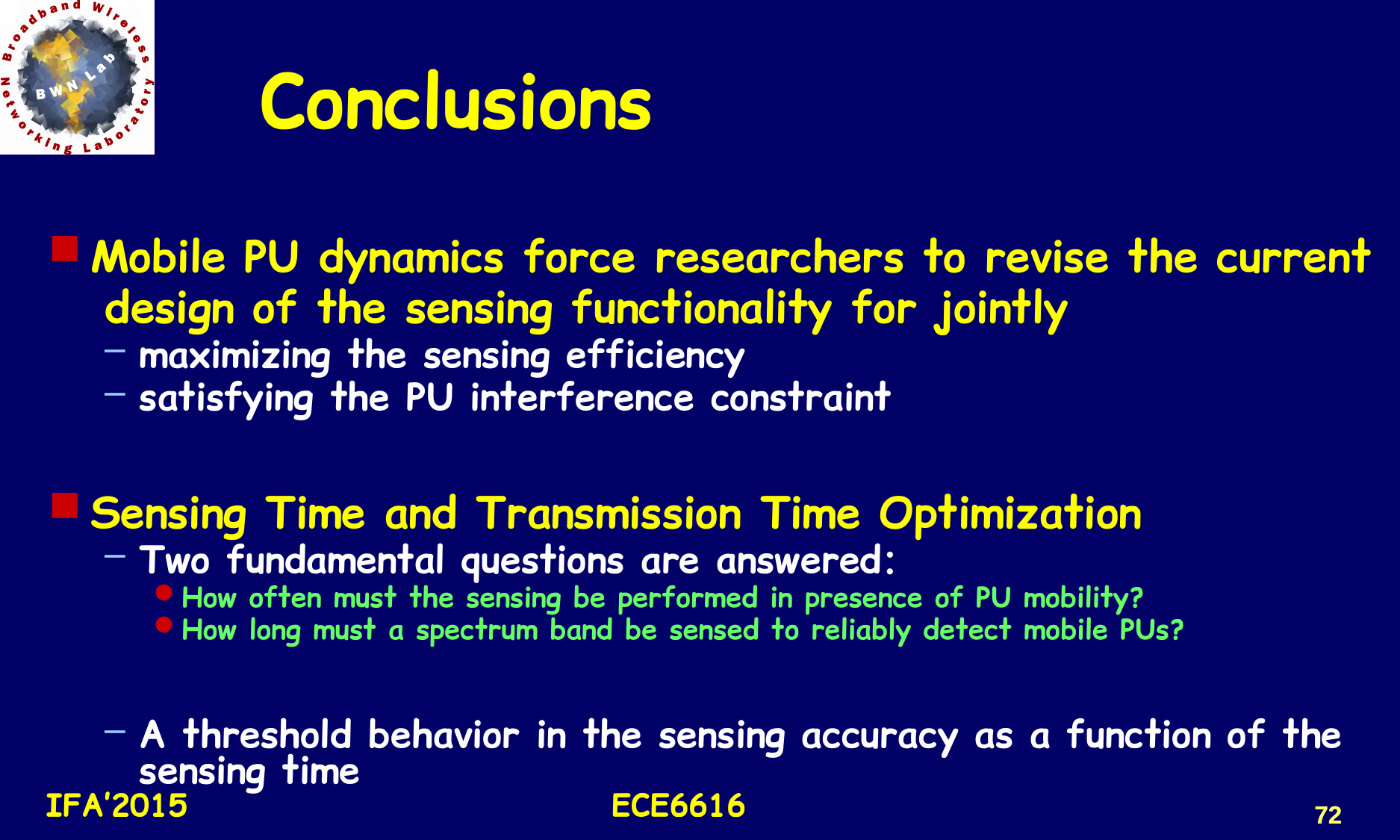

# Conclusions
Mobile PU dynamics force researchers to revise the current
   design of the sensing functionality for jointly
maximizing the sensing efficiency
satisfying the PU interference constraint

Sensing Time and Transmission Time Optimization
Two fundamental questions are answered:
How often must the sensing be performed in presence of PU mobility?
How long must a spectrum band be sensed to reliably detect mobile PUs?

A threshold behavior in the sensing accuracy as a function of the sensing time
72
72